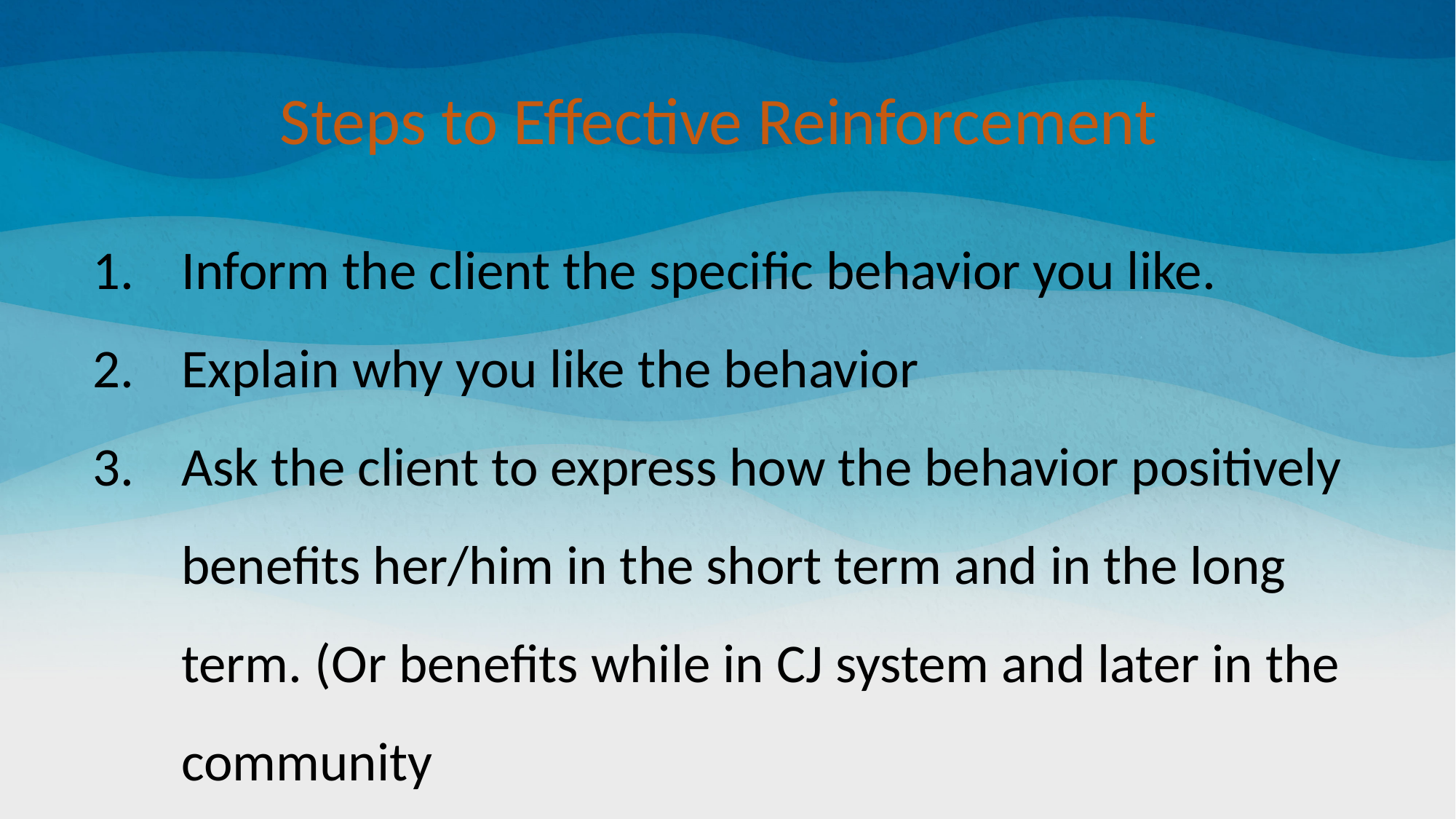

Steps to Effective Reinforcement

Inform the client the specific behavior you like.
Explain why you like the behavior
Ask the client to express how the behavior positively benefits her/him in the short term and in the long term. (Or benefits while in CJ system and later in the community